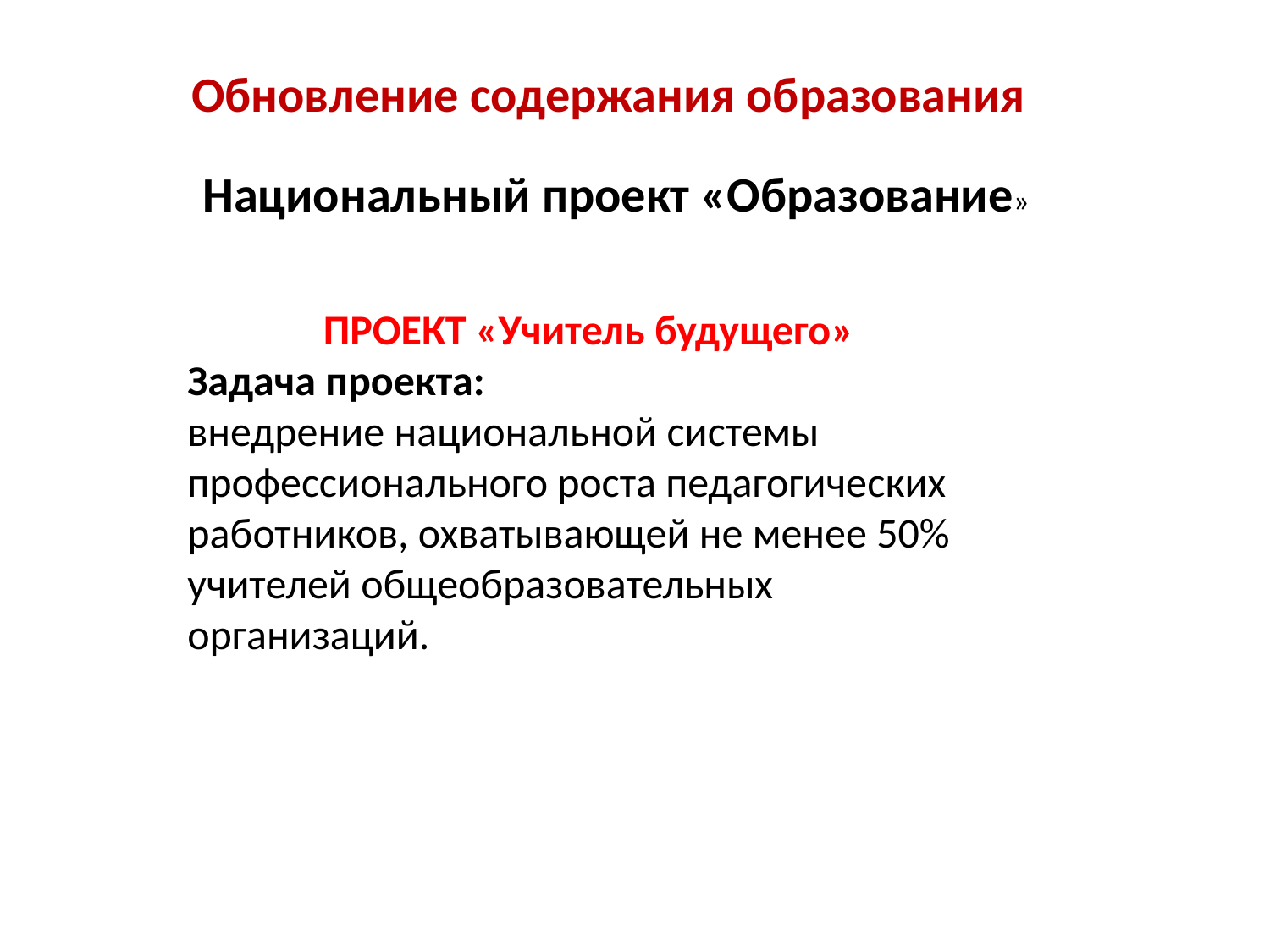

Обновление содержания образования
Национальный проект «Образование»
ПРОЕКТ «Учитель будущего»
Задача проекта:
внедрение национальной системы профессионального роста педагогических работников, охватывающей не менее 50% учителей общеобразовательных организаций.